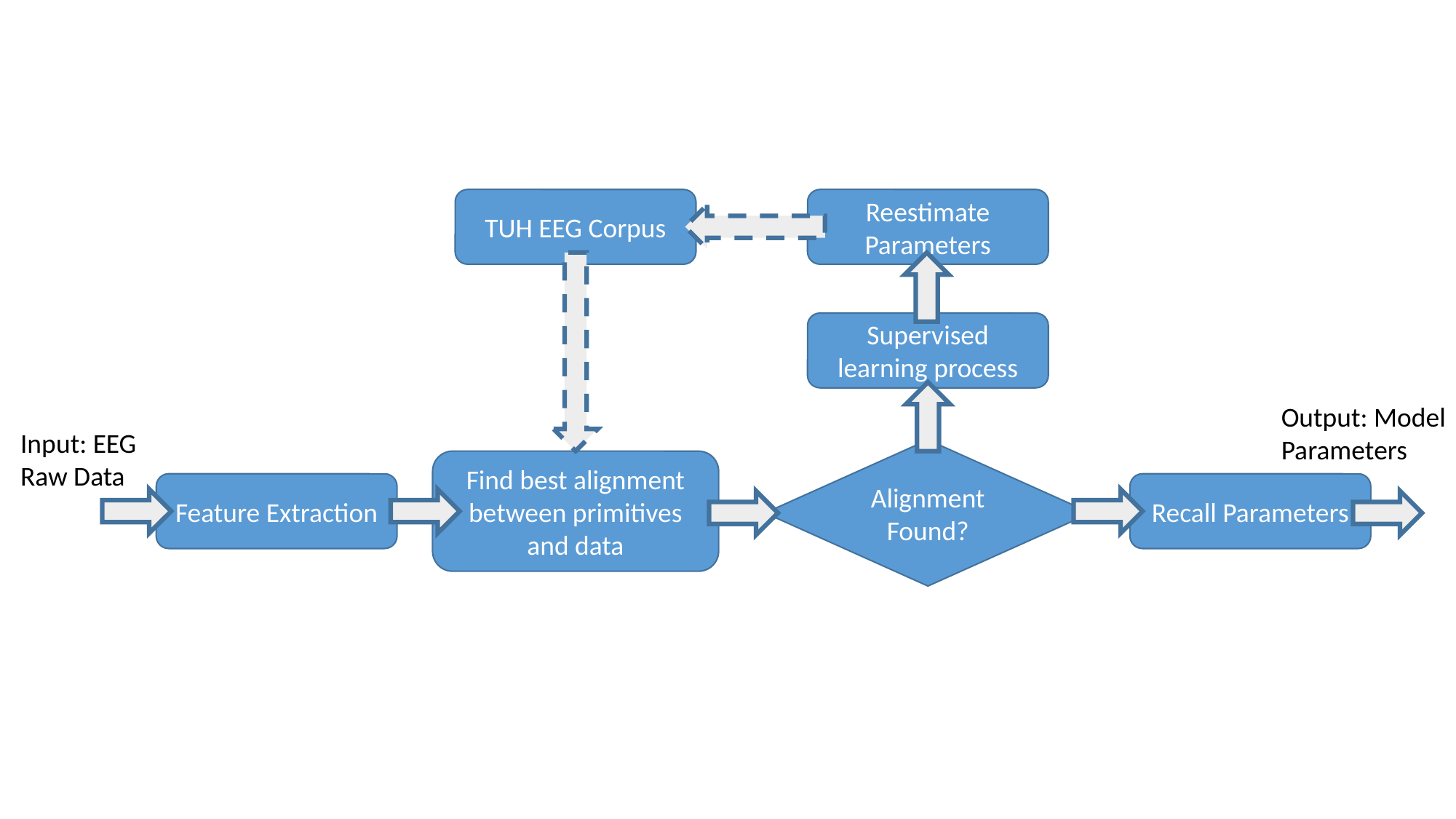

TUH EEG Corpus
Reestimate Parameters

Supervised learning process

Alignment Found?
Find best alignment between primitives and data
Feature Extraction
Recall Parameters

Output: Model Parameters
Input: EEG Raw Data